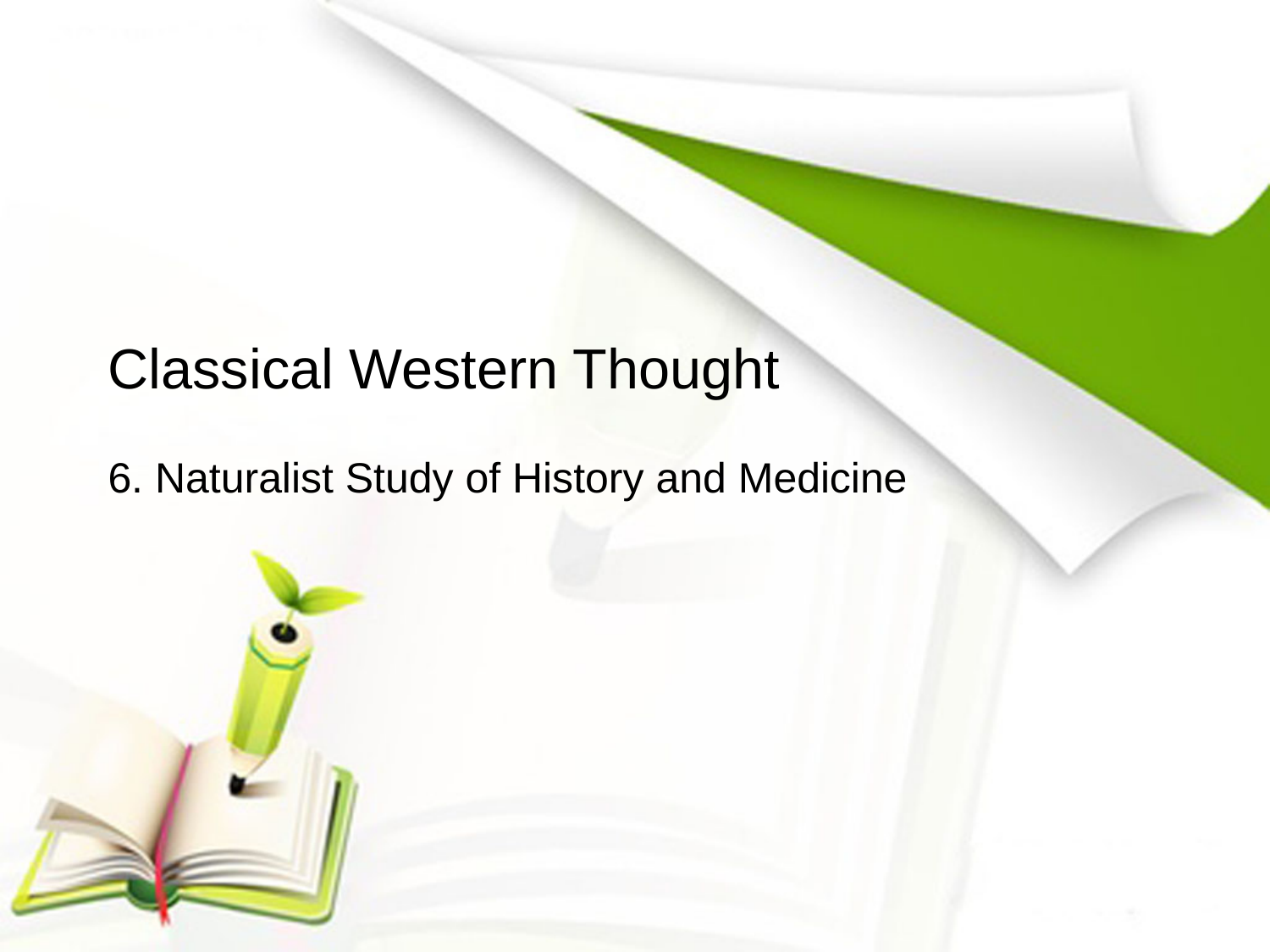

# Classical Western Thought
6. Naturalist Study of History and Medicine